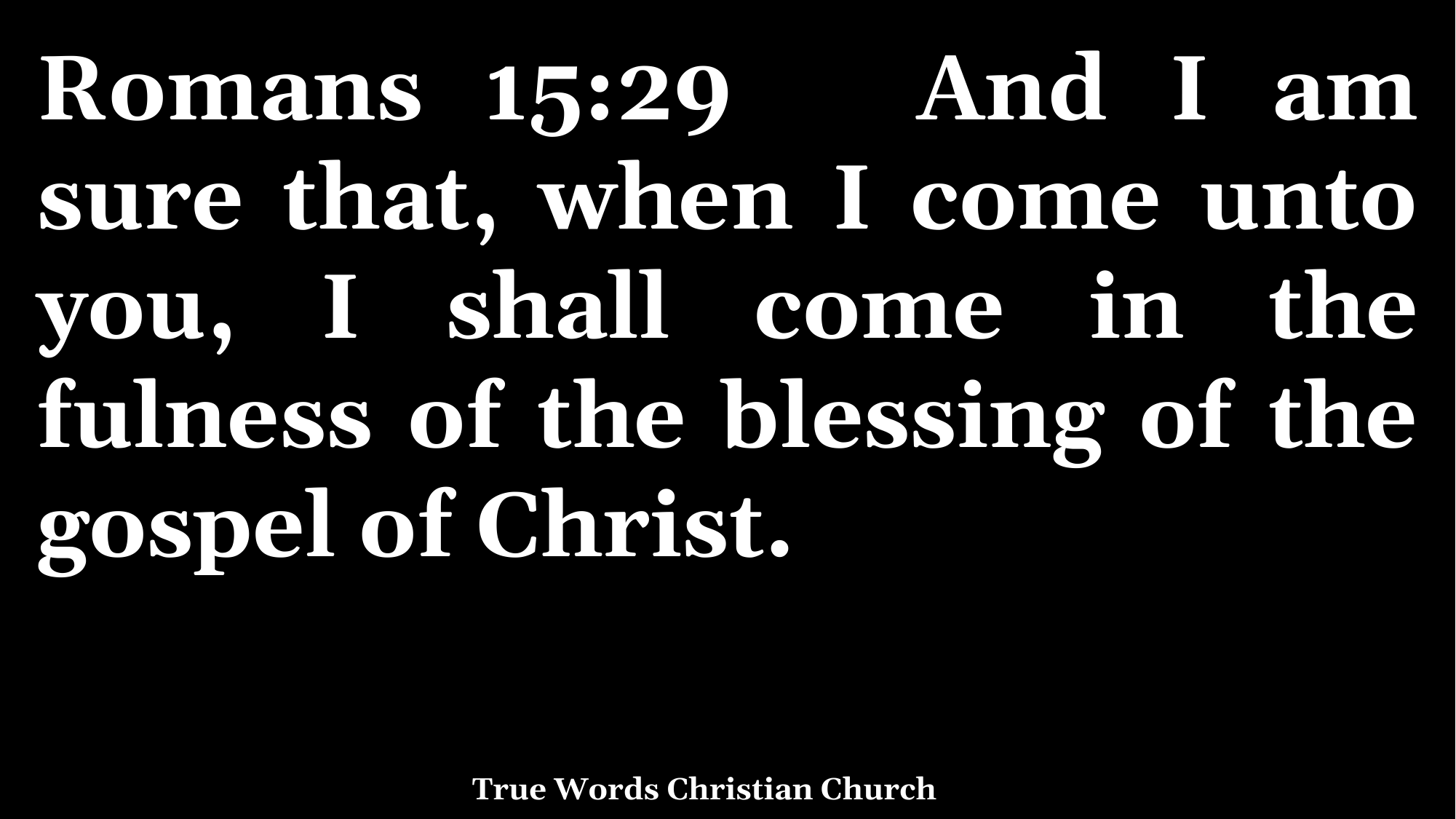

Romans 15:29   And I am sure that, when I come unto you, I shall come in the fulness of the blessing of the gospel of Christ.
True Words Christian Church